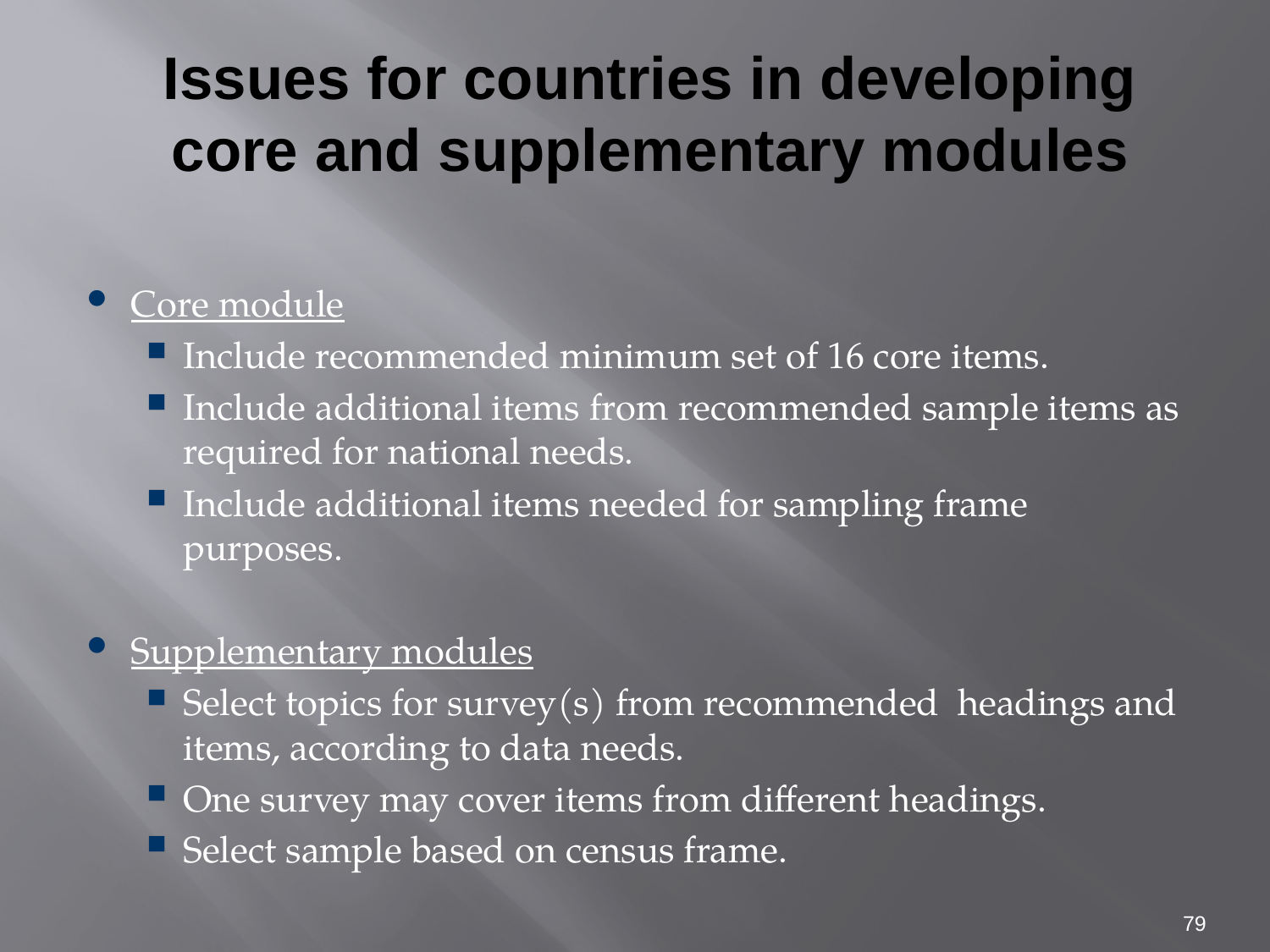

# Issues for countries in developing core and supplementary modules

Core module
Include recommended minimum set of 16 core items.
Include additional items from recommended sample items as required for national needs.
Include additional items needed for sampling frame purposes.

Supplementary modules
Select topics for survey(s) from recommended  headings and items, according to data needs.
One survey may cover items from different headings.
Select sample based on census frame.
79